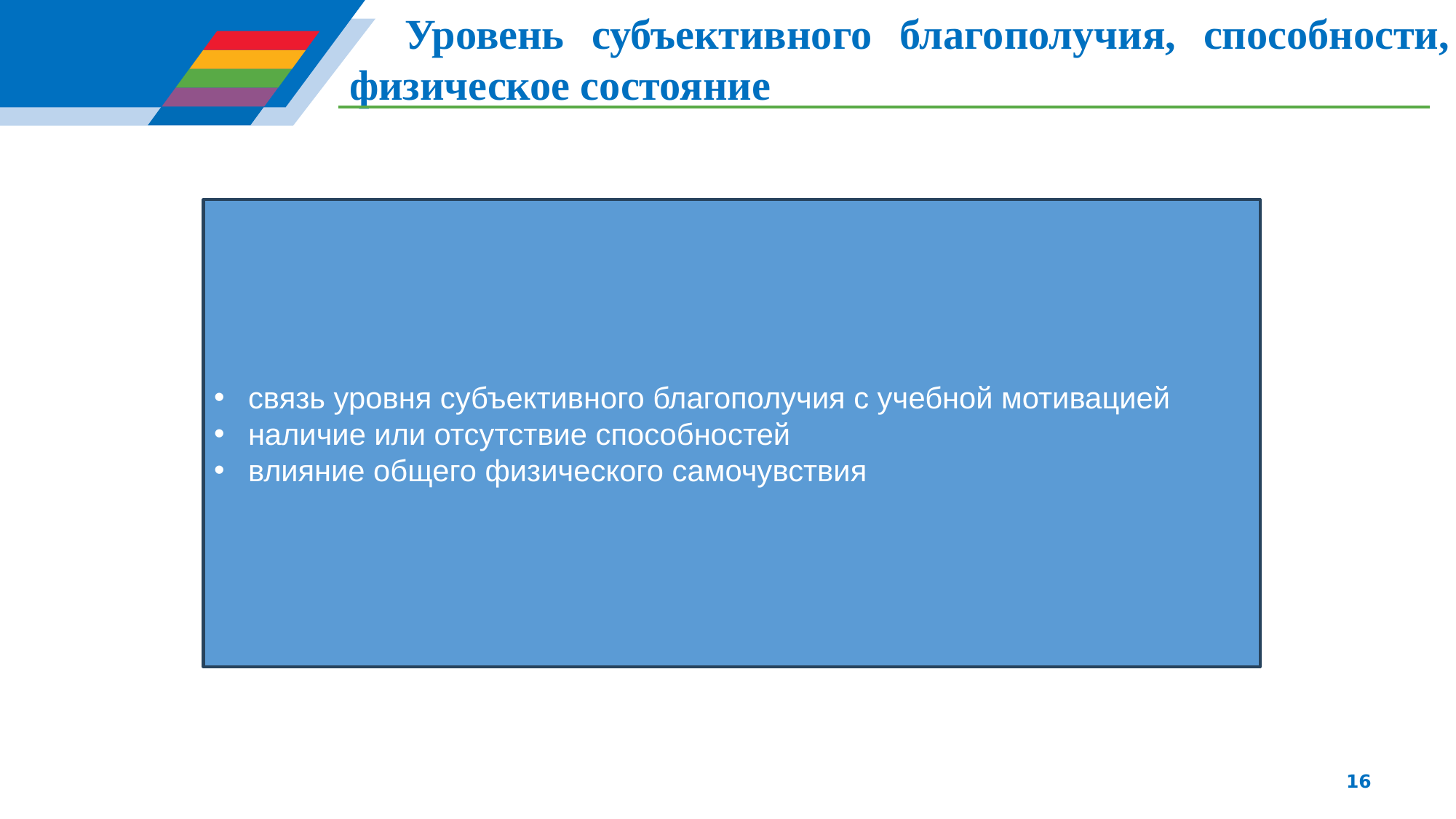

Уровень субъективного благополучия, способности, физическое состояние

связь уровня субъективного благополучия с учебной мотивацией
наличие или отсутствие способностей
влияние общего физического самочувствия
16